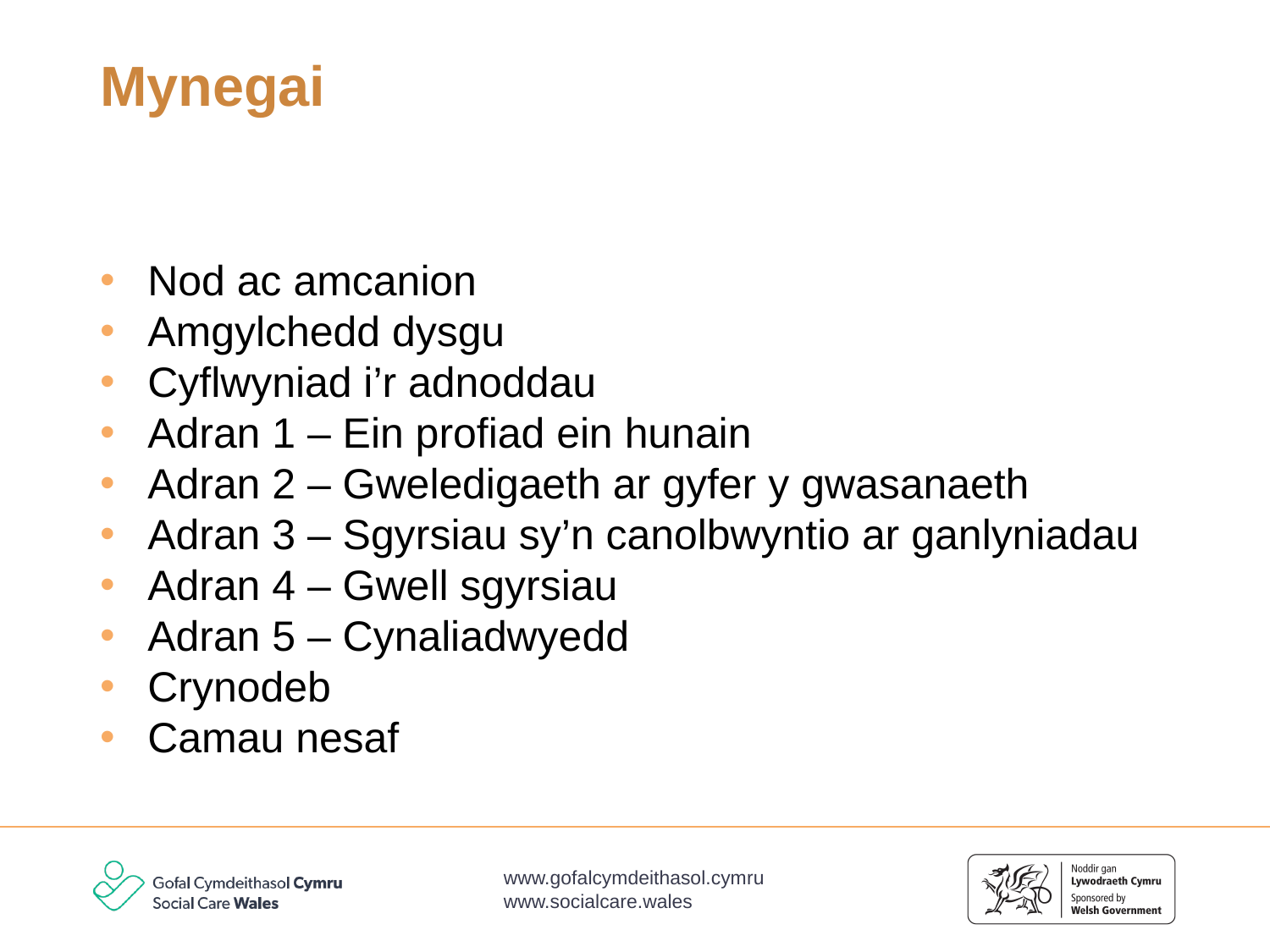

# Mynegai
Nod ac amcanion
Amgylchedd dysgu
Cyflwyniad i’r adnoddau
Adran 1 – Ein profiad ein hunain
Adran 2 – Gweledigaeth ar gyfer y gwasanaeth
Adran 3 – Sgyrsiau sy’n canolbwyntio ar ganlyniadau
Adran 4 – Gwell sgyrsiau
Adran 5 – Cynaliadwyedd
Crynodeb
Camau nesaf